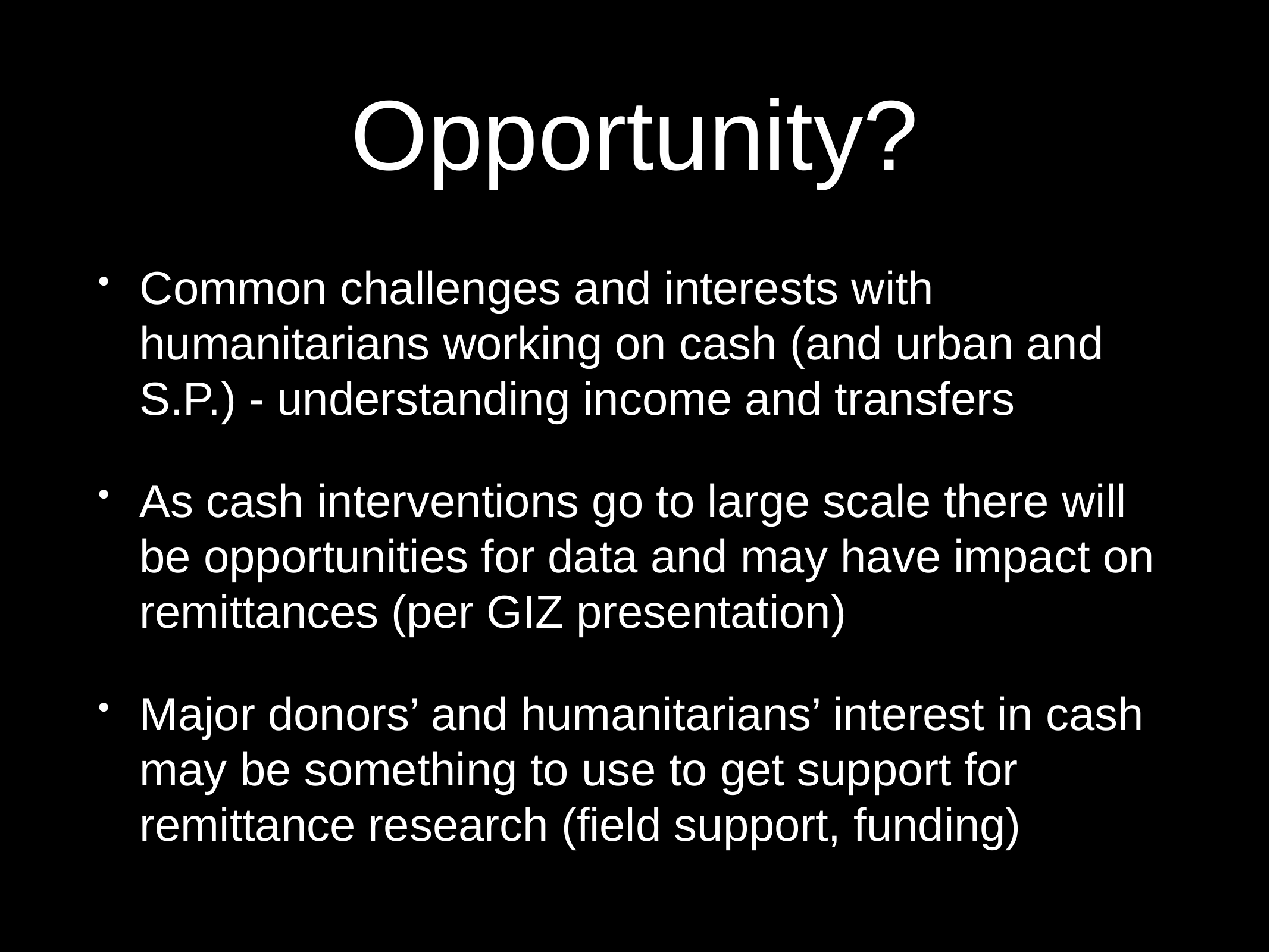

# Opportunity?
Common challenges and interests with humanitarians working on cash (and urban and S.P.) - understanding income and transfers
As cash interventions go to large scale there will be opportunities for data and may have impact on remittances (per GIZ presentation)
Major donors’ and humanitarians’ interest in cash may be something to use to get support for remittance research (field support, funding)